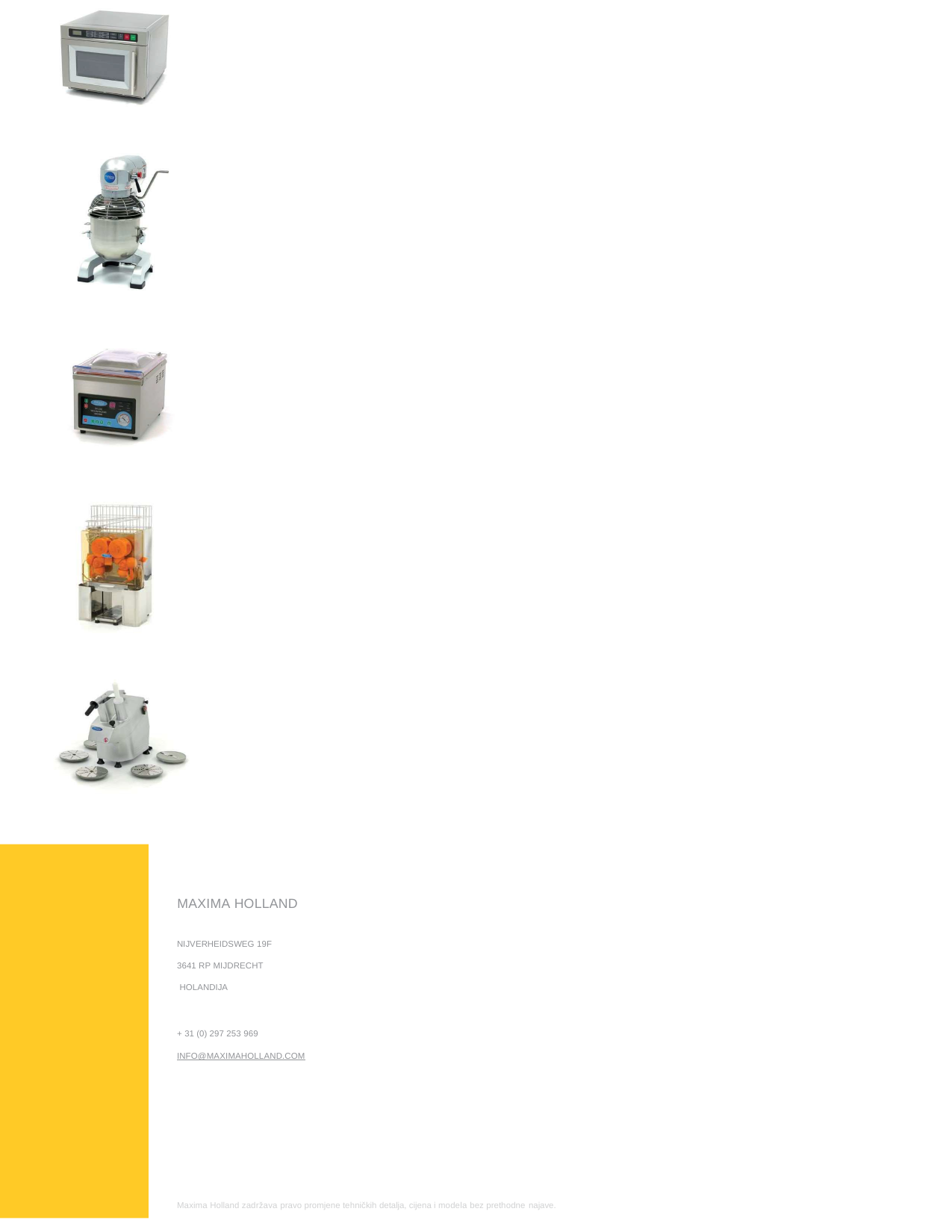

MAXIMA HOLLAND
NIJVERHEIDSWEG 19F
3641 RP MIJDRECHT  HOLANDIJA
+ 31 (0) 297 253 969

INFO@MAXIMAHOLLAND.COM
Maxima Holland zadržava pravo promjene tehničkih detalja, cijena i modela bez prethodne najave.